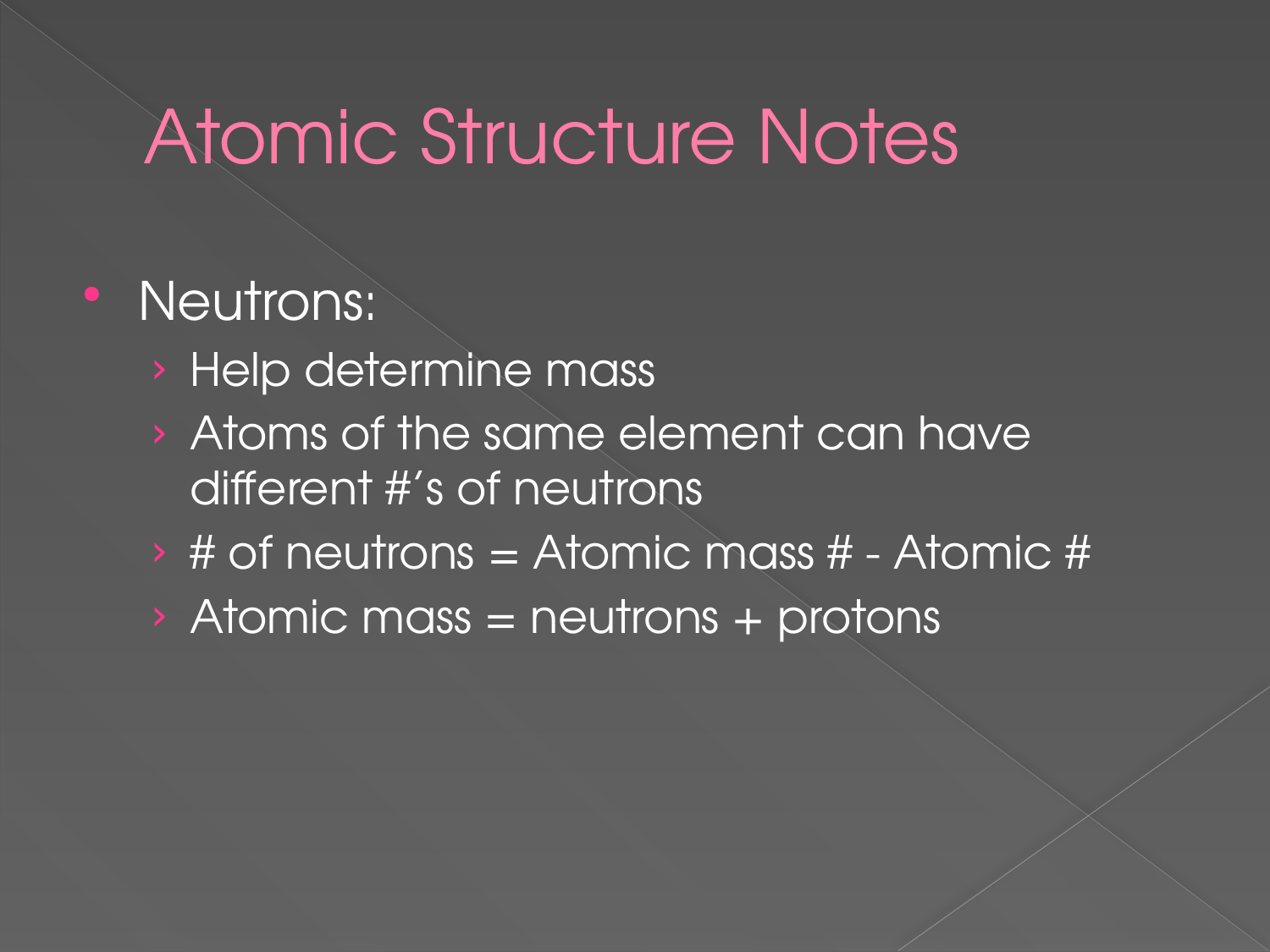

# Atomic Structure Notes
Neutrons:
Help determine mass
Atoms of the same element can have different #’s of neutrons
# of neutrons = Atomic mass # - Atomic #
Atomic mass = neutrons + protons